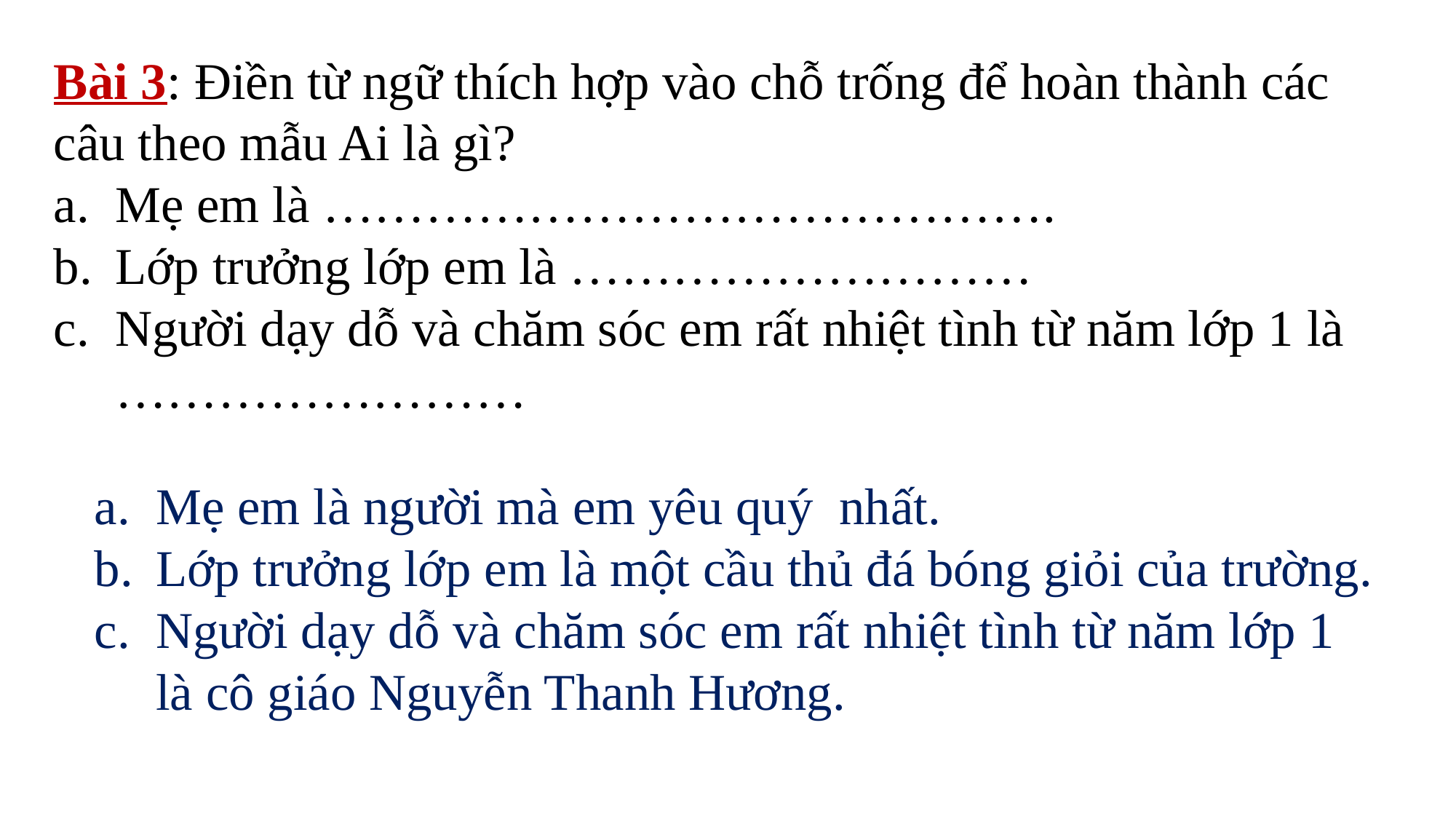

Bài 3: Điền từ ngữ thích hợp vào chỗ trống để hoàn thành các câu theo mẫu Ai là gì?
Mẹ em là …………………………………….
Lớp trưởng lớp em là ………………………
Người dạy dỗ và chăm sóc em rất nhiệt tình từ năm lớp 1 là ……………………
Mẹ em là người mà em yêu quý  nhất.
Lớp trưởng lớp em là một cầu thủ đá bóng giỏi của trường.
Người dạy dỗ và chăm sóc em rất nhiệt tình từ năm lớp 1 là cô giáo Nguyễn Thanh Hương.